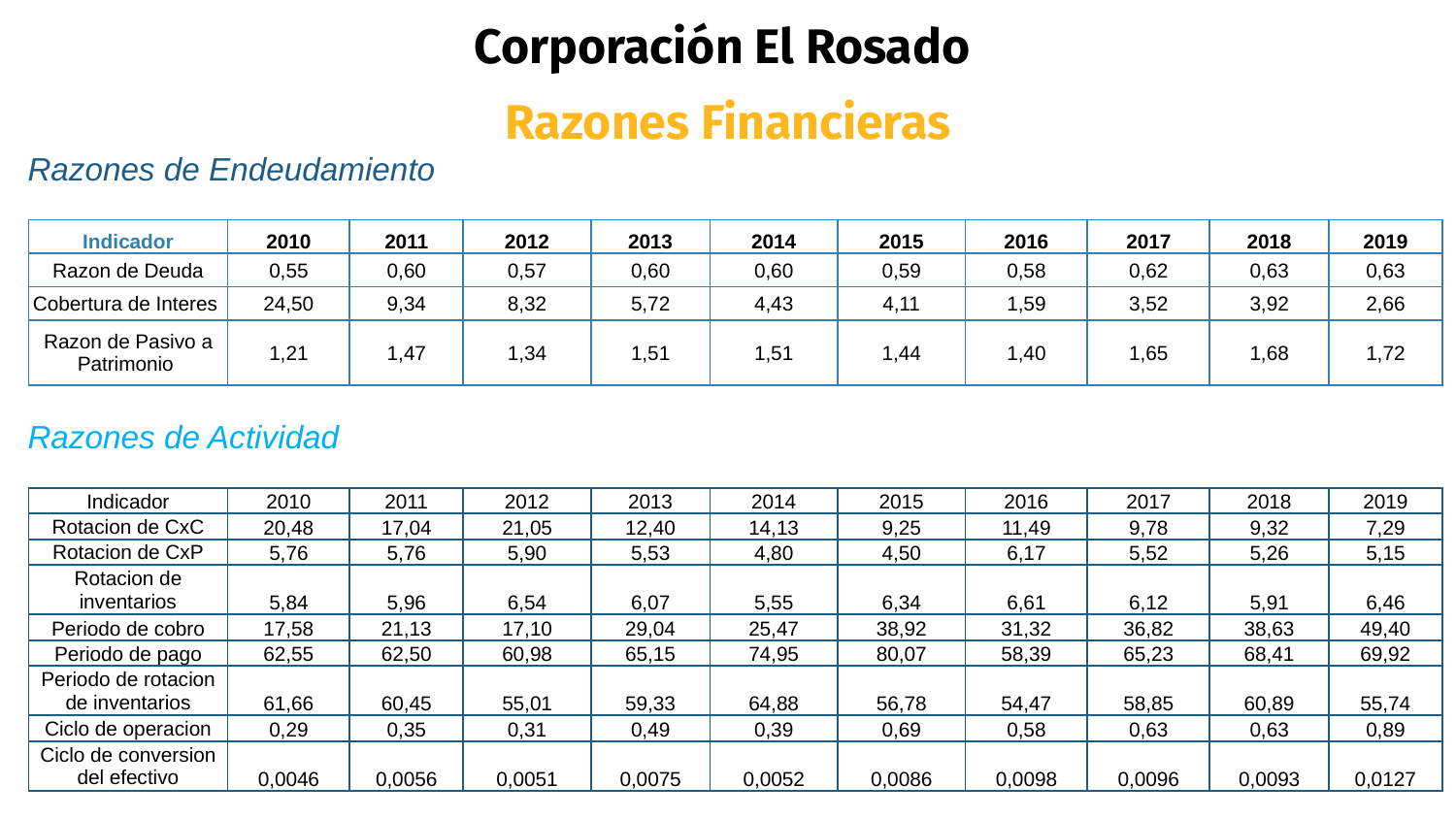

# Corporación El Rosado
Razones Financieras
Razones de Endeudamiento
| Indicador | 2010 | 2011 | 2012 | 2013 | 2014 | 2015 | 2016 | 2017 | 2018 | 2019 |
| --- | --- | --- | --- | --- | --- | --- | --- | --- | --- | --- |
| Razon de Deuda | 0,55 | 0,60 | 0,57 | 0,60 | 0,60 | 0,59 | 0,58 | 0,62 | 0,63 | 0,63 |
| Cobertura de Interes | 24,50 | 9,34 | 8,32 | 5,72 | 4,43 | 4,11 | 1,59 | 3,52 | 3,92 | 2,66 |
| Razon de Pasivo a Patrimonio | 1,21 | 1,47 | 1,34 | 1,51 | 1,51 | 1,44 | 1,40 | 1,65 | 1,68 | 1,72 |
Razones de Actividad
| Indicador | 2010 | 2011 | 2012 | 2013 | 2014 | 2015 | 2016 | 2017 | 2018 | 2019 |
| --- | --- | --- | --- | --- | --- | --- | --- | --- | --- | --- |
| Rotacion de CxC | 20,48 | 17,04 | 21,05 | 12,40 | 14,13 | 9,25 | 11,49 | 9,78 | 9,32 | 7,29 |
| Rotacion de CxP | 5,76 | 5,76 | 5,90 | 5,53 | 4,80 | 4,50 | 6,17 | 5,52 | 5,26 | 5,15 |
| Rotacion de inventarios | 5,84 | 5,96 | 6,54 | 6,07 | 5,55 | 6,34 | 6,61 | 6,12 | 5,91 | 6,46 |
| Periodo de cobro | 17,58 | 21,13 | 17,10 | 29,04 | 25,47 | 38,92 | 31,32 | 36,82 | 38,63 | 49,40 |
| Periodo de pago | 62,55 | 62,50 | 60,98 | 65,15 | 74,95 | 80,07 | 58,39 | 65,23 | 68,41 | 69,92 |
| Periodo de rotacion de inventarios | 61,66 | 60,45 | 55,01 | 59,33 | 64,88 | 56,78 | 54,47 | 58,85 | 60,89 | 55,74 |
| Ciclo de operacion | 0,29 | 0,35 | 0,31 | 0,49 | 0,39 | 0,69 | 0,58 | 0,63 | 0,63 | 0,89 |
| Ciclo de conversion del efectivo | 0,0046 | 0,0056 | 0,0051 | 0,0075 | 0,0052 | 0,0086 | 0,0098 | 0,0096 | 0,0093 | 0,0127 |